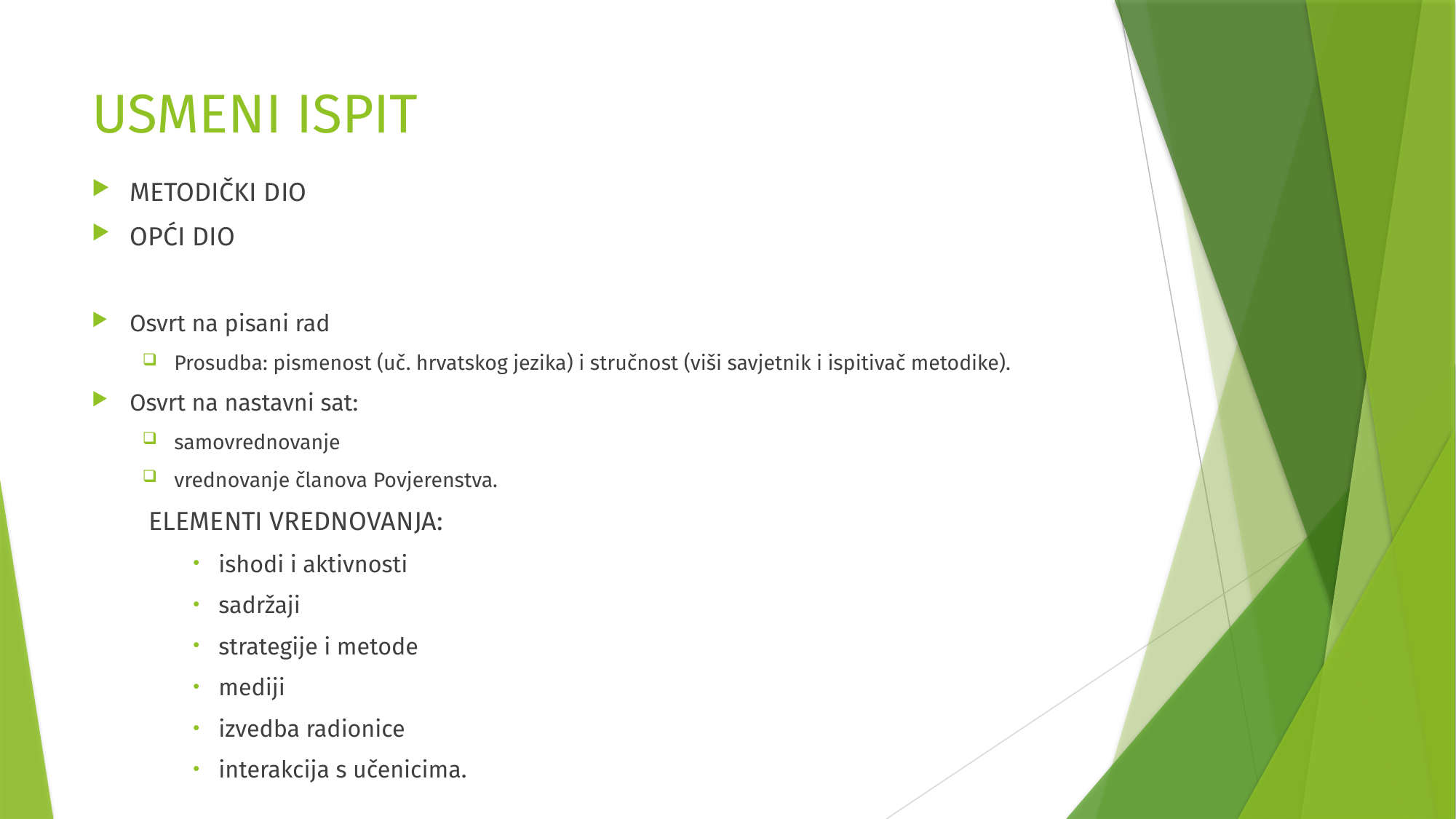

# USMENI ISPIT
METODIČKI DIO
OPĆI DIO

Osvrt na pisani rad
Prosudba: pismenost (uč. hrvatskog jezika) i stručnost (viši savjetnik i ispitivač metodike).
Osvrt na nastavni sat:
samovrednovanje
vrednovanje članova Povjerenstva.
ELEMENTI VREDNOVANJA:
ishodi i aktivnosti
sadržaji
strategije i metode
mediji
izvedba radionice
interakcija s učenicima.